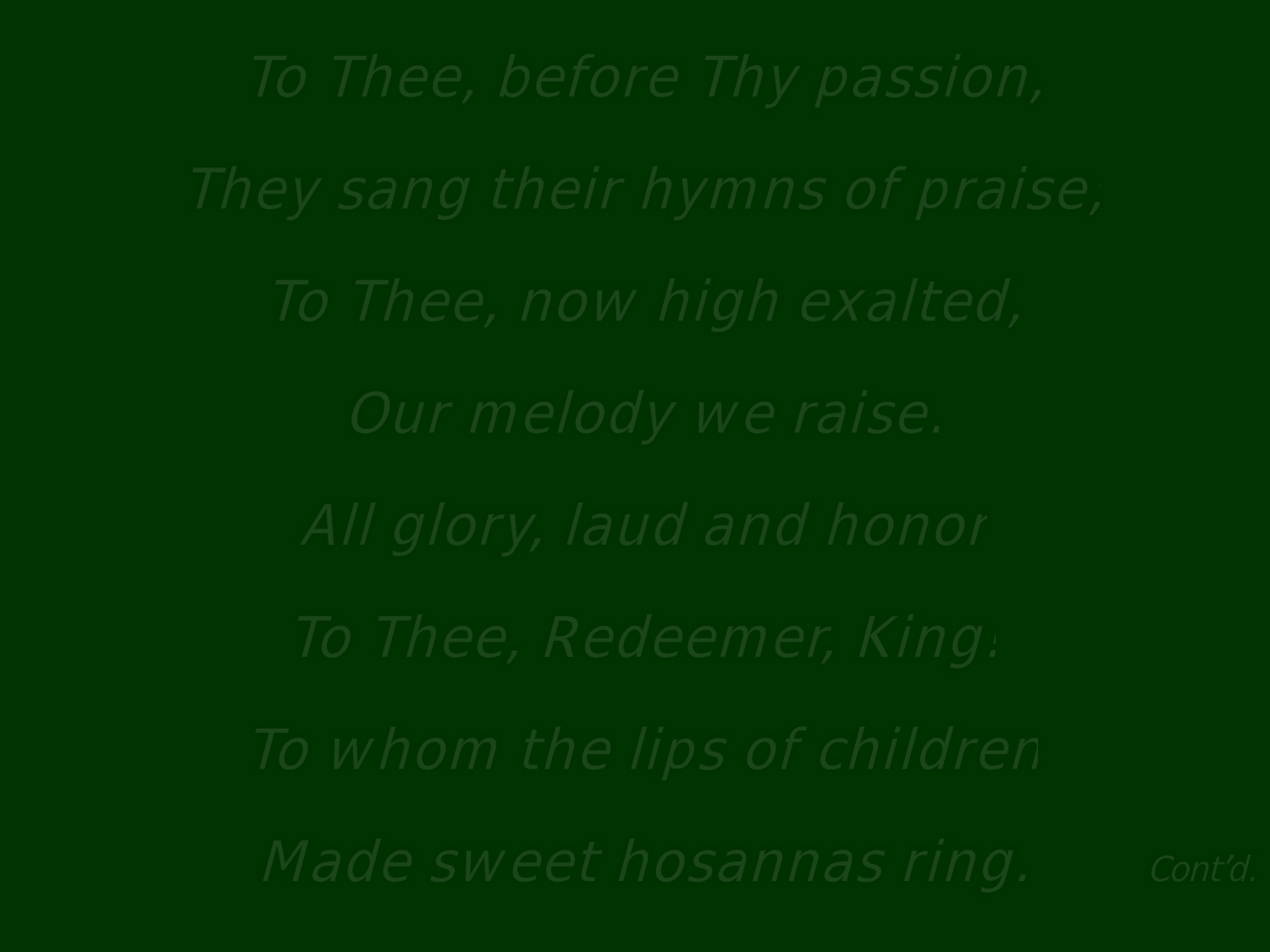

To Thee, before Thy passion,
They sang their hymns of praise;
To Thee, now high exalted,
Our melody we raise.
All glory, laud and honor
To Thee, Redeemer, King!
To whom the lips of children
Made sweet hosannas ring.       Cont’d.